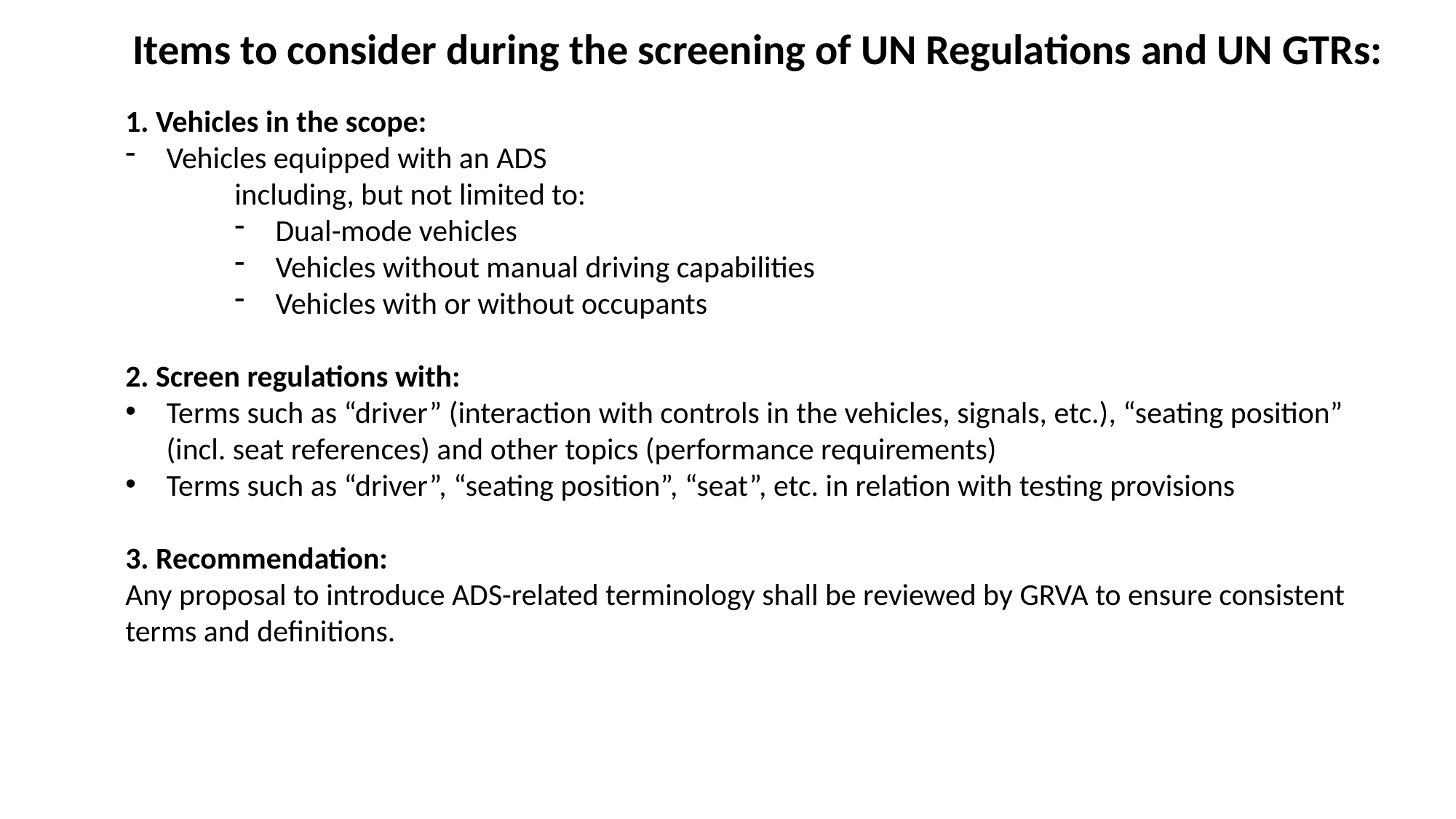

Items to consider during the screening of UN Regulations and UN GTRs:
1. Vehicles in the scope:
Vehicles equipped with an ADS
	including, but not limited to:
Dual-mode vehicles
Vehicles without manual driving capabilities
Vehicles with or without occupants

2. Screen regulations with:
Terms such as “driver” (interaction with controls in the vehicles, signals, etc.), “seating position” (incl. seat references) and other topics (performance requirements)
Terms such as “driver”, “seating position”, “seat”, etc. in relation with testing provisions

3. Recommendation:
Any proposal to introduce ADS-related terminology shall be reviewed by GRVA to ensure consistent terms and definitions.